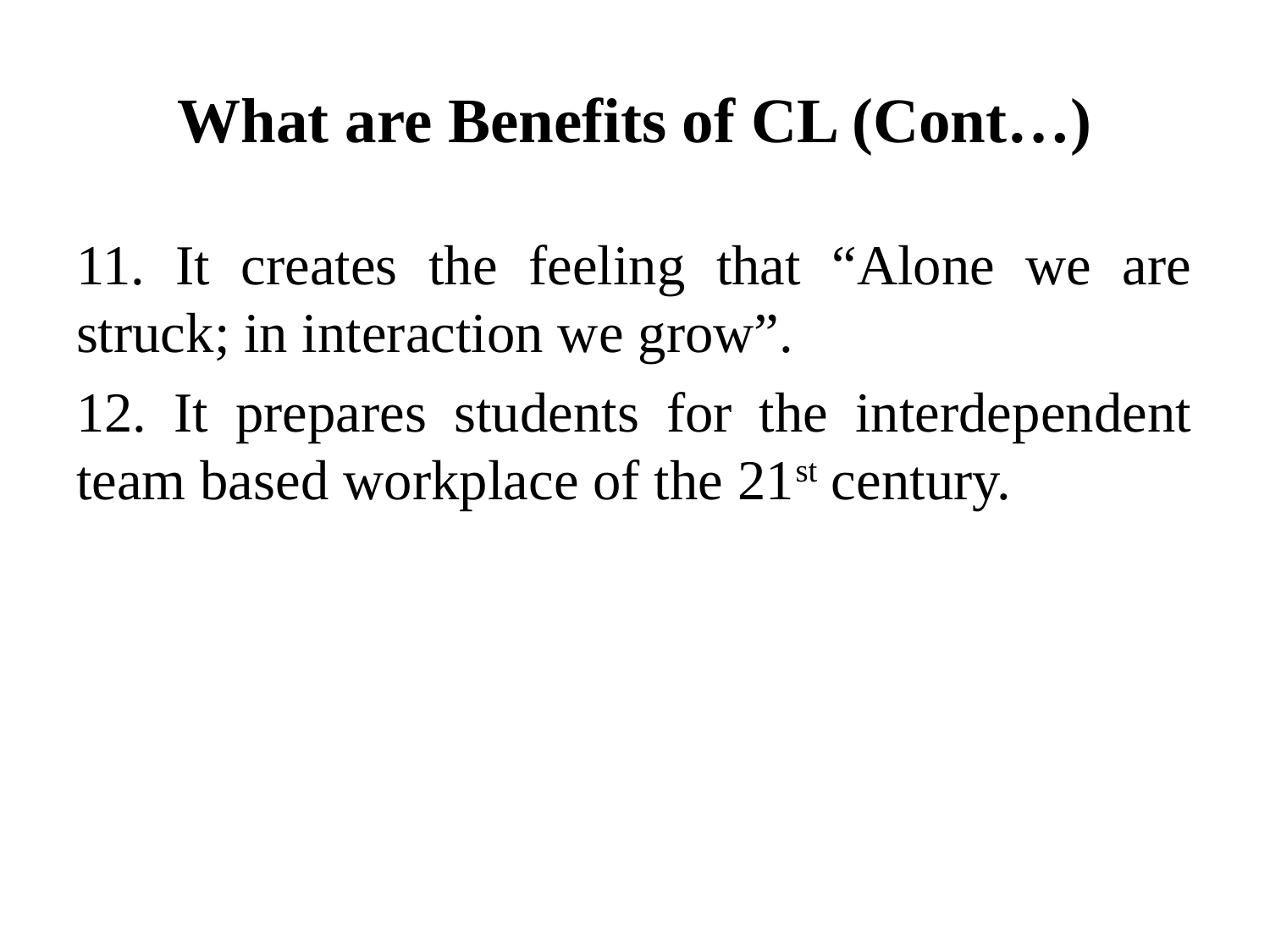

# What are Benefits of CL (Cont…)
11. It creates the feeling that “Alone we are struck; in interaction we grow”.
12. It prepares students for the interdependent team based workplace of the 21st century.